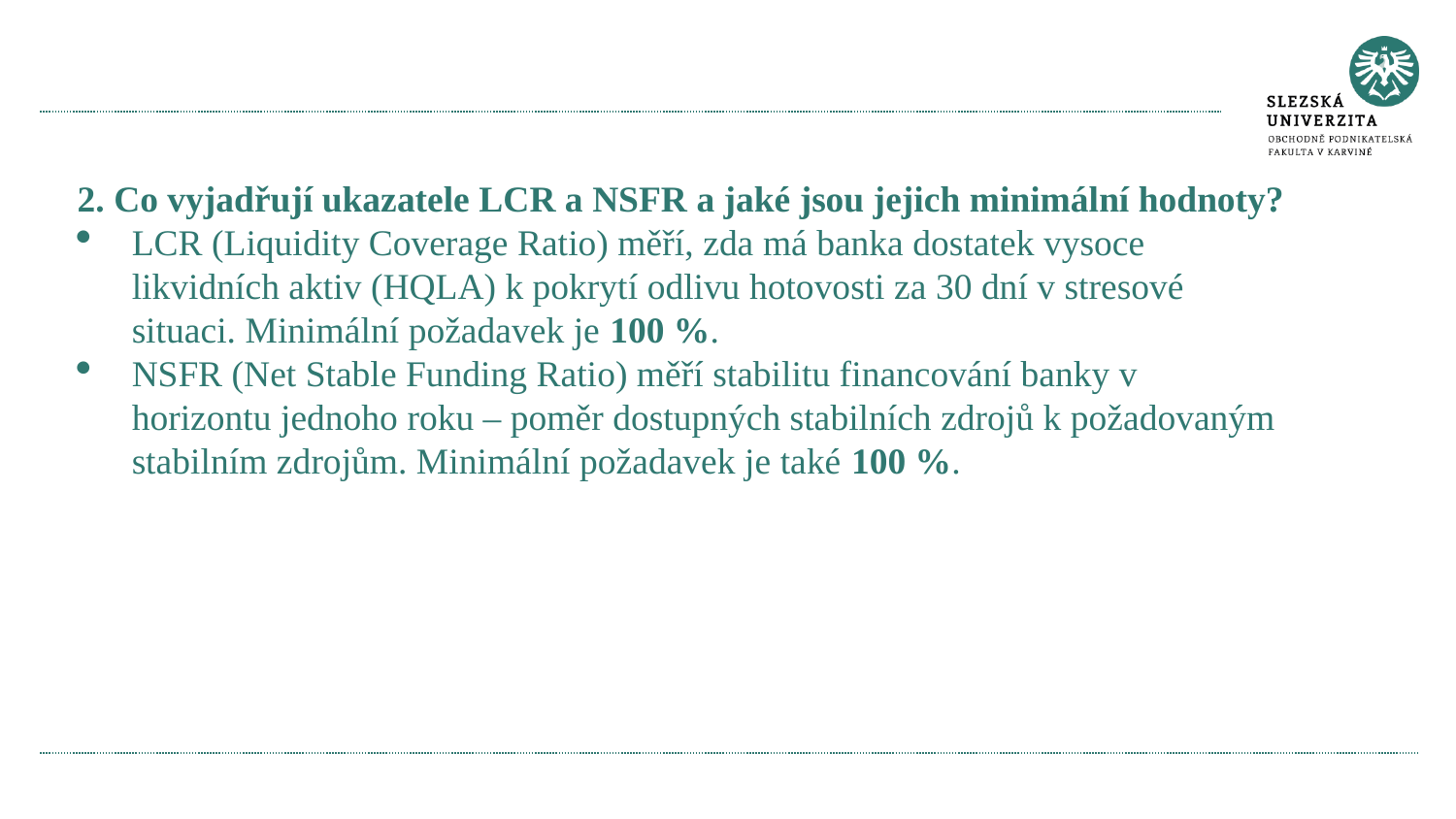

#
2. Co vyjadřují ukazatele LCR a NSFR a jaké jsou jejich minimální hodnoty?
LCR (Liquidity Coverage Ratio) měří, zda má banka dostatek vysoce likvidních aktiv (HQLA) k pokrytí odlivu hotovosti za 30 dní v stresové situaci. Minimální požadavek je 100 %.
NSFR (Net Stable Funding Ratio) měří stabilitu financování banky v horizontu jednoho roku – poměr dostupných stabilních zdrojů k požadovaným stabilním zdrojům. Minimální požadavek je také 100 %.